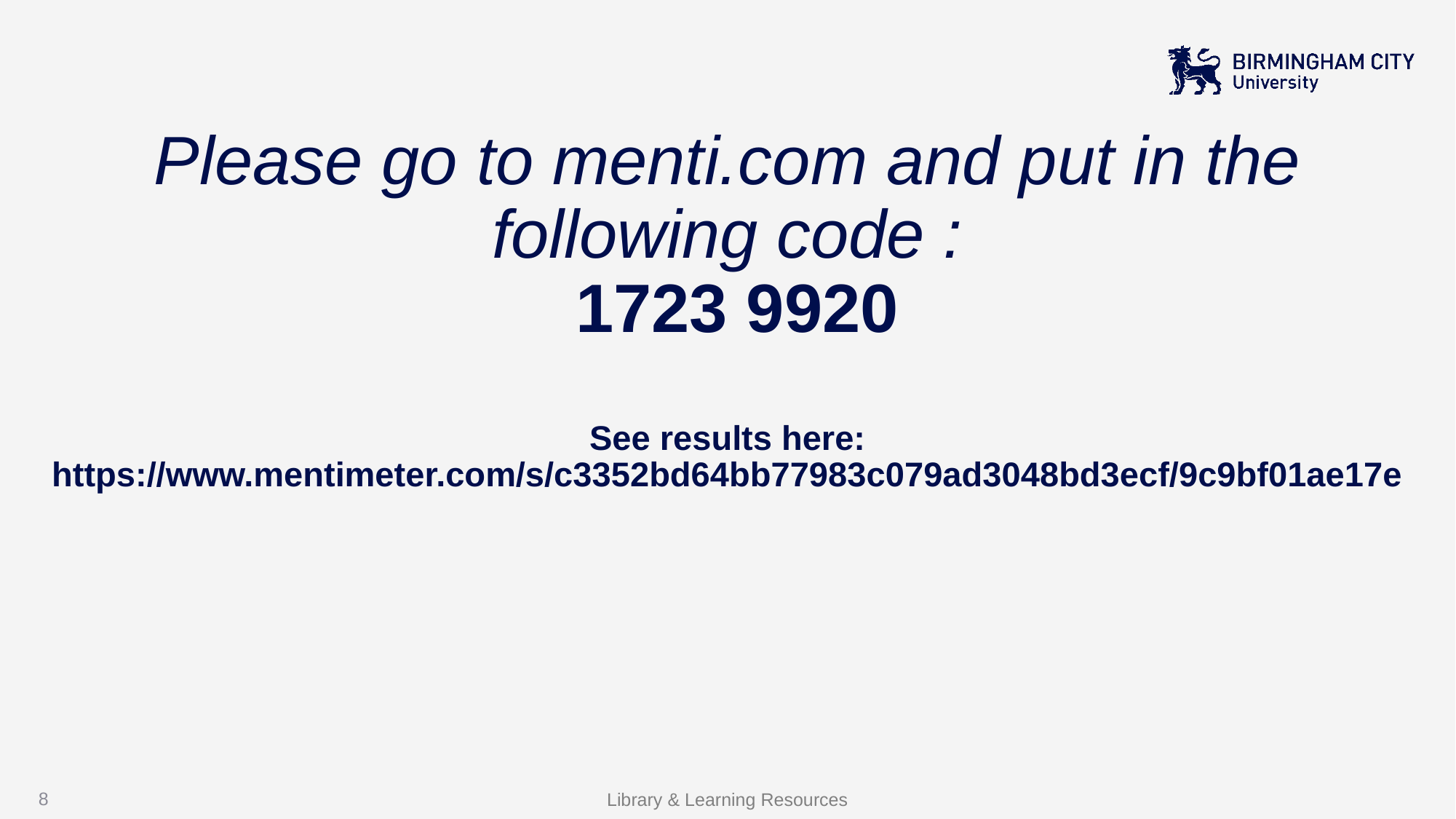

# Please go to menti.com and put in the following code : 1723 9920 See results here: https://www.mentimeter.com/s/c3352bd64bb77983c079ad3048bd3ecf/9c9bf01ae17e
8
Library & Learning Resources